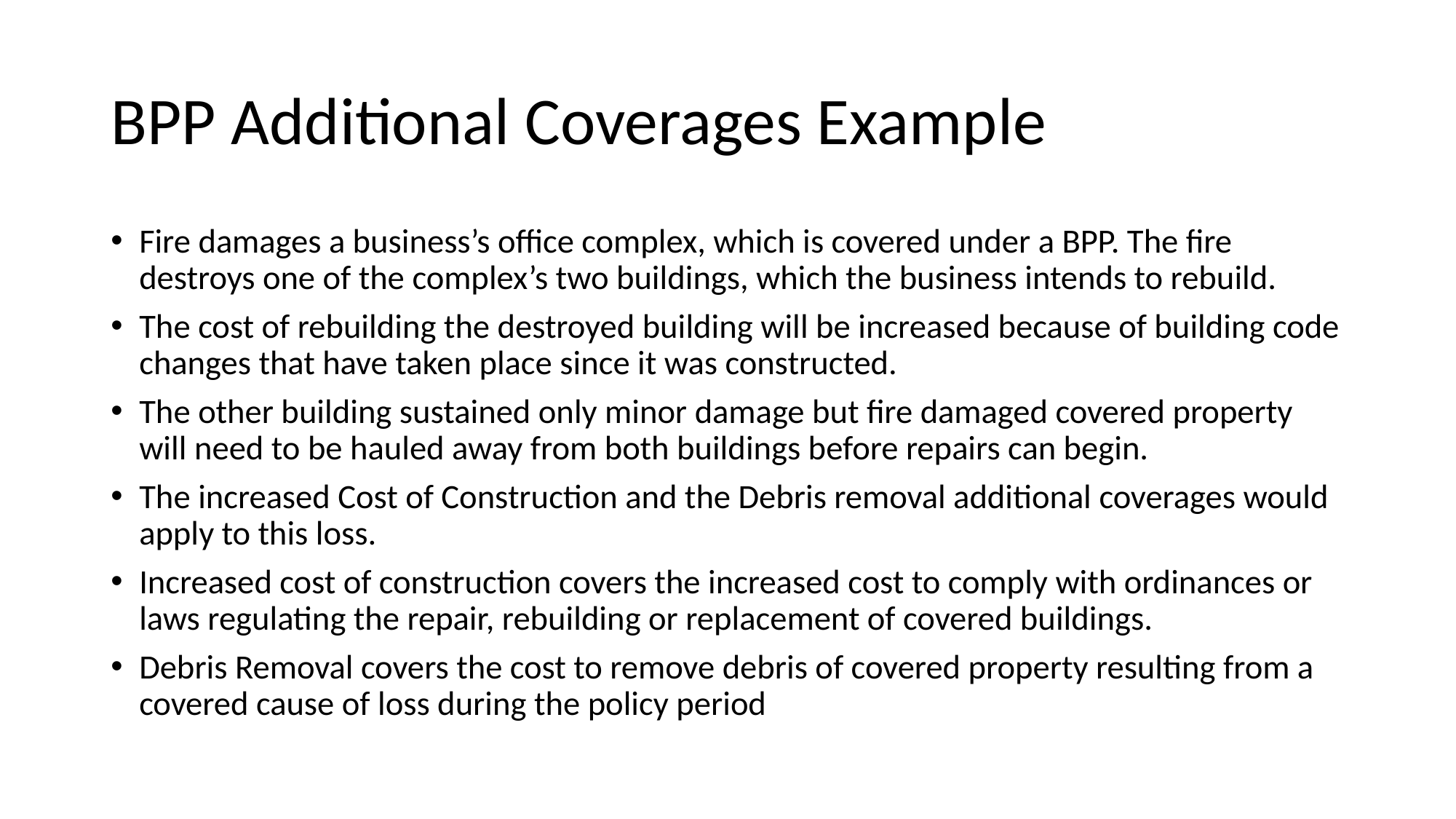

# BPP Additional Coverages Example
Fire damages a business’s office complex, which is covered under a BPP. The fire destroys one of the complex’s two buildings, which the business intends to rebuild.
The cost of rebuilding the destroyed building will be increased because of building code changes that have taken place since it was constructed.
The other building sustained only minor damage but fire damaged covered property will need to be hauled away from both buildings before repairs can begin.
The increased Cost of Construction and the Debris removal additional coverages would apply to this loss.
Increased cost of construction covers the increased cost to comply with ordinances or laws regulating the repair, rebuilding or replacement of covered buildings.
Debris Removal covers the cost to remove debris of covered property resulting from a covered cause of loss during the policy period